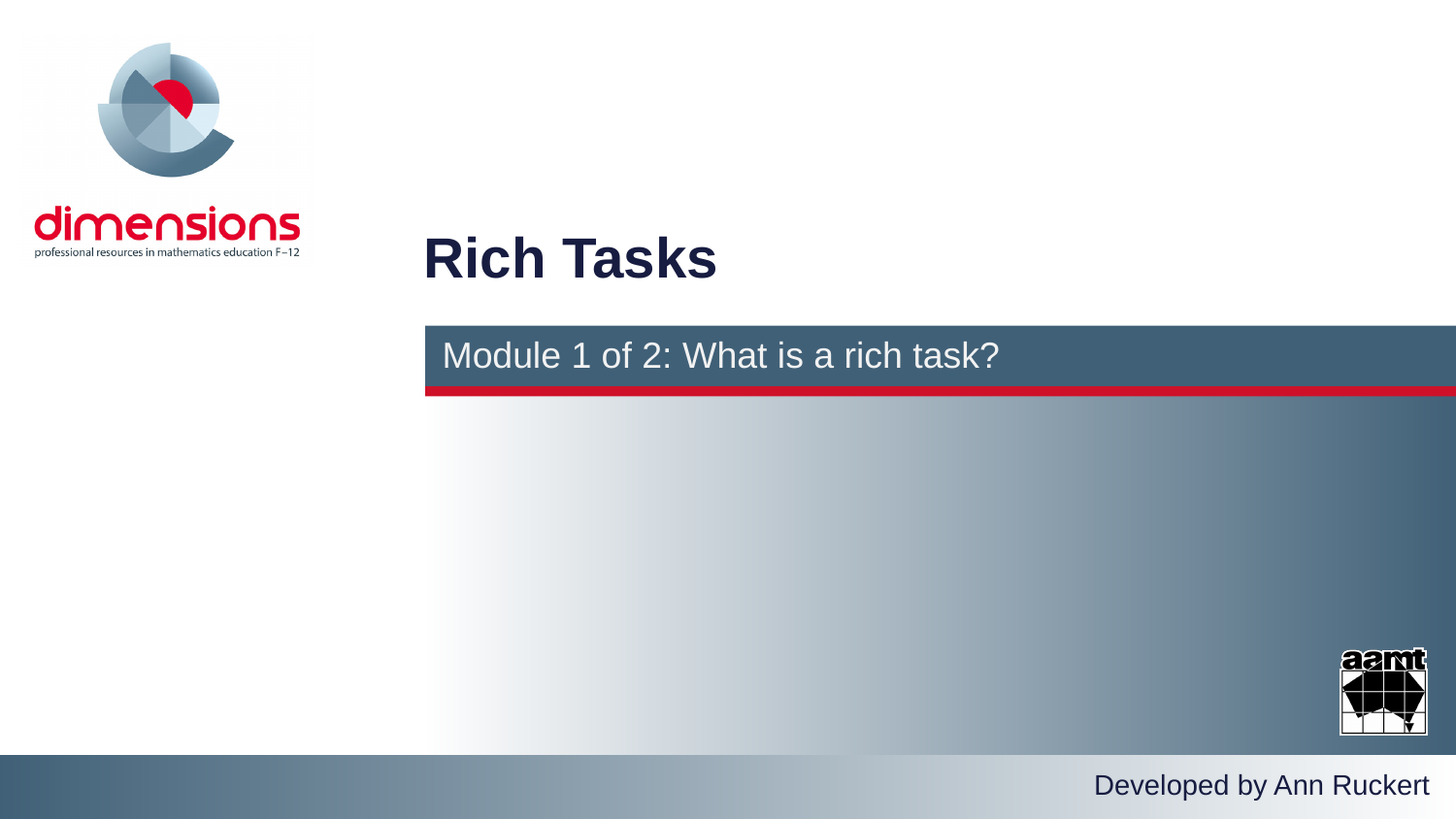

Rich Tasks
Module 1 of 2: What is a rich task?
Developed by Ann Ruckert